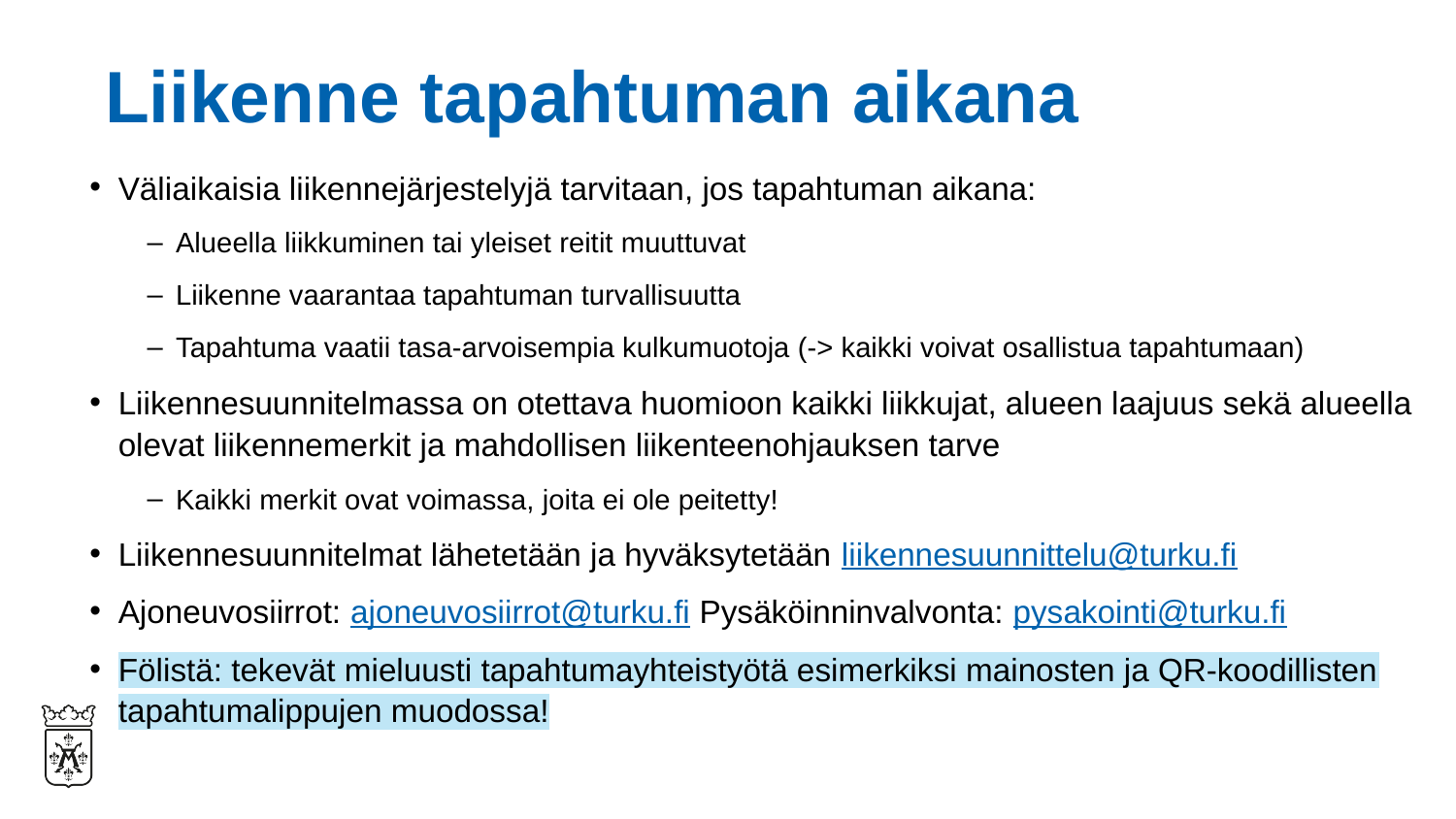

# Liikenne tapahtuman aikana
Väliaikaisia liikennejärjestelyjä tarvitaan, jos tapahtuman aikana:
Alueella liikkuminen tai yleiset reitit muuttuvat
Liikenne vaarantaa tapahtuman turvallisuutta
Tapahtuma vaatii tasa-arvoisempia kulkumuotoja (-> kaikki voivat osallistua tapahtumaan)
Liikennesuunnitelmassa on otettava huomioon kaikki liikkujat, alueen laajuus sekä alueella olevat liikennemerkit ja mahdollisen liikenteenohjauksen tarve
Kaikki merkit ovat voimassa, joita ei ole peitetty!
Liikennesuunnitelmat lähetetään ja hyväksytetään liikennesuunnittelu@turku.fi
Ajoneuvosiirrot: ajoneuvosiirrot@turku.fi Pysäköinninvalvonta: pysakointi@turku.fi
Fölistä: tekevät mieluusti tapahtumayhteistyötä esimerkiksi mainosten ja QR-koodillisten tapahtumalippujen muodossa!